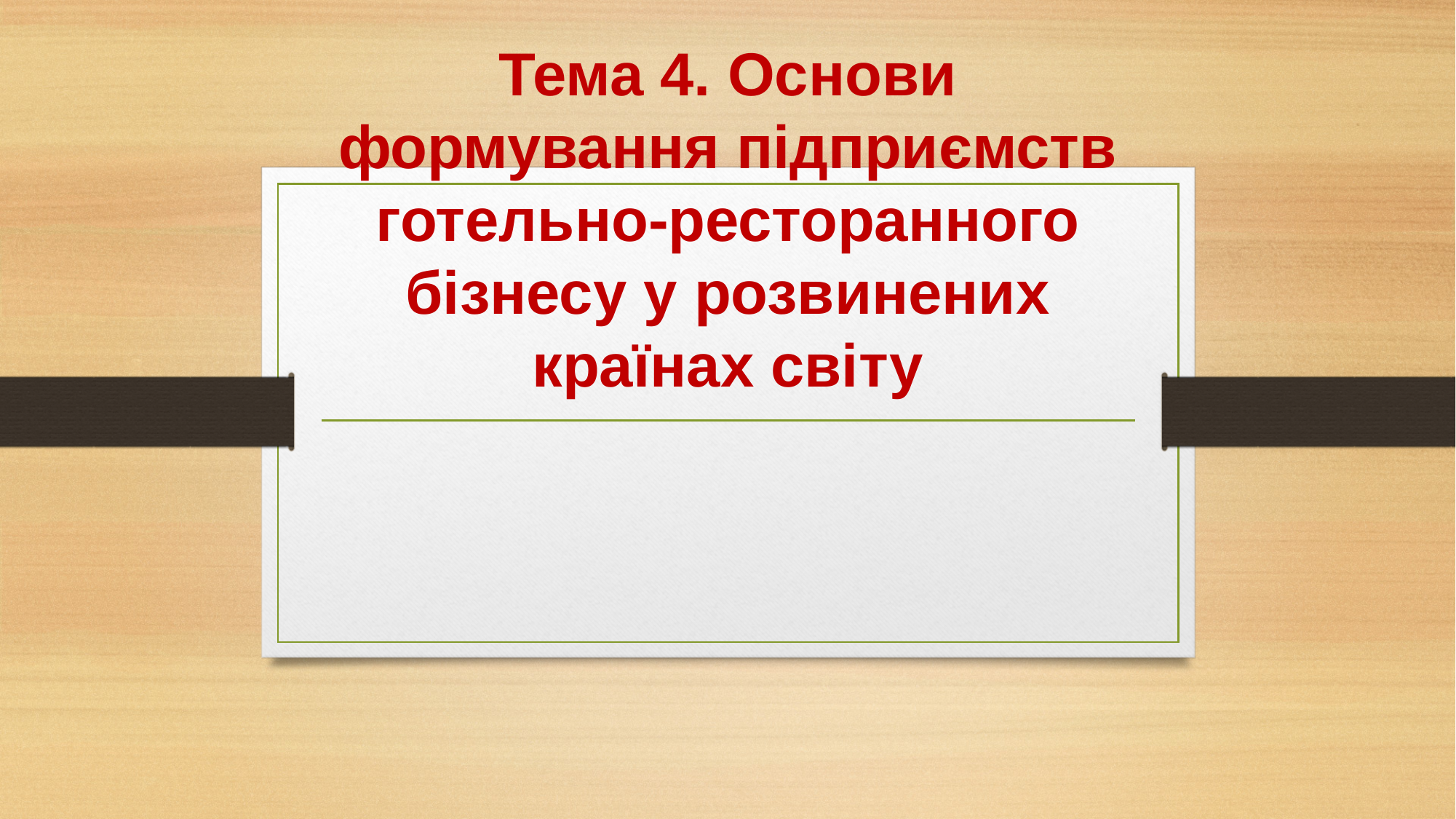

# Тема 4. Основи формування підприємств готельно-ресторанного бізнесу у розвинених країнах світу